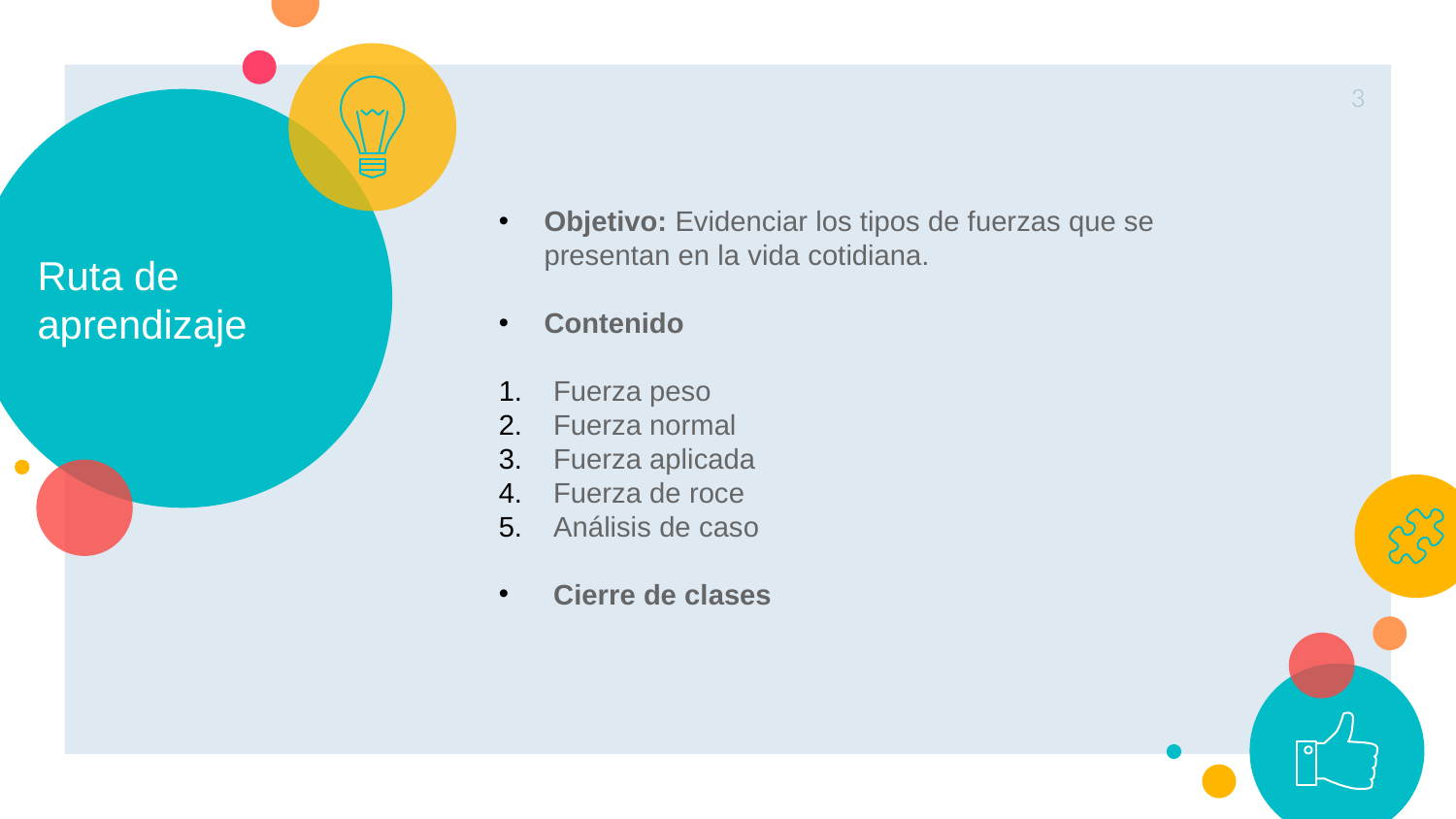

3
# Ruta de aprendizaje
Objetivo: Evidenciar los tipos de fuerzas que se presentan en la vida cotidiana.

Contenido
Fuerza peso
Fuerza normal
Fuerza aplicada
Fuerza de roce
Análisis de caso

Cierre de clases